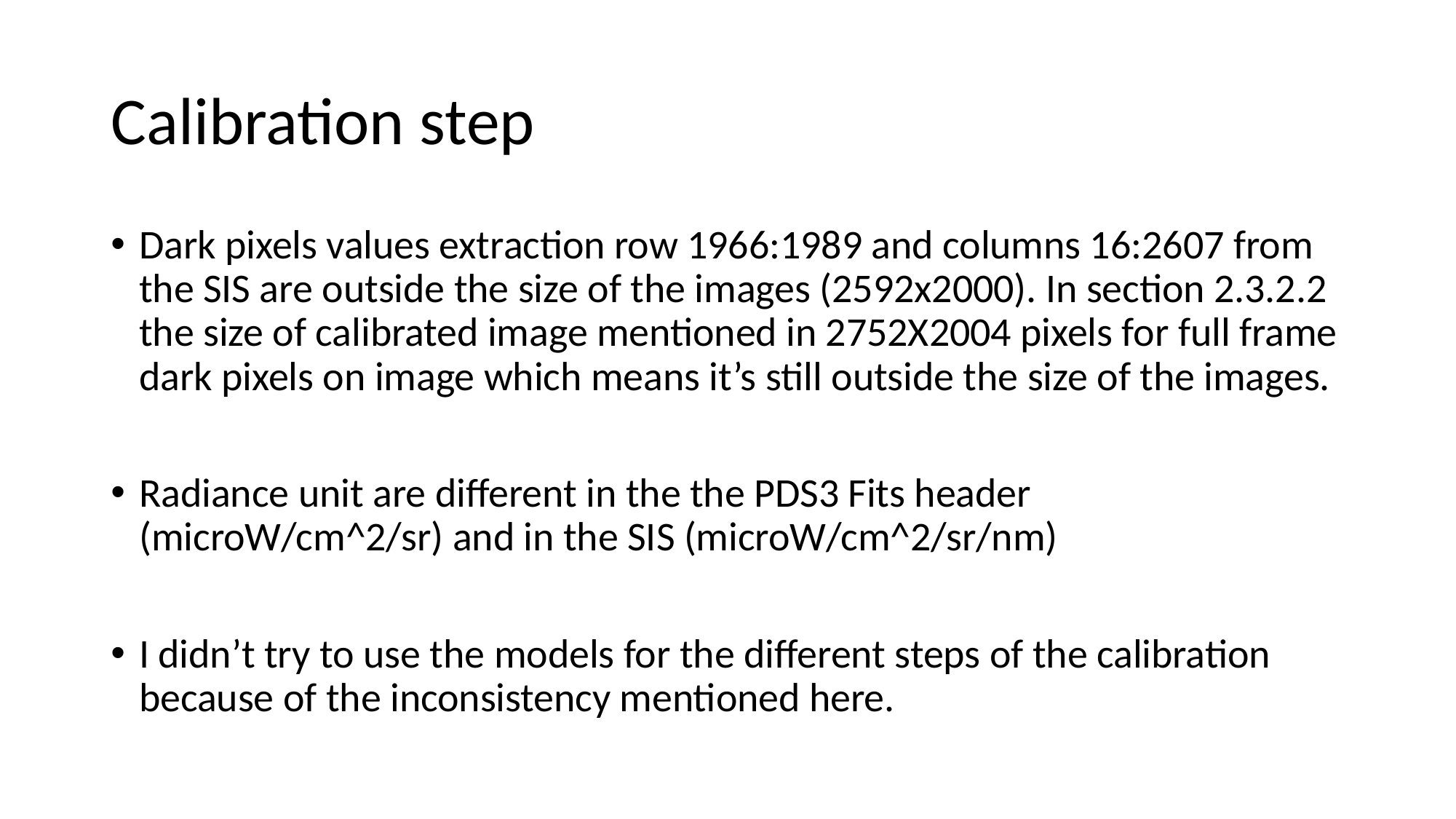

# Calibration step
Dark pixels values extraction row 1966:1989 and columns 16:2607 from the SIS are outside the size of the images (2592x2000). In section 2.3.2.2 the size of calibrated image mentioned in 2752X2004 pixels for full frame dark pixels on image which means it’s still outside the size of the images.

Radiance unit are different in the the PDS3 Fits header (microW/cm^2/sr) and in the SIS (microW/cm^2/sr/nm)

I didn’t try to use the models for the different steps of the calibration because of the inconsistency mentioned here.